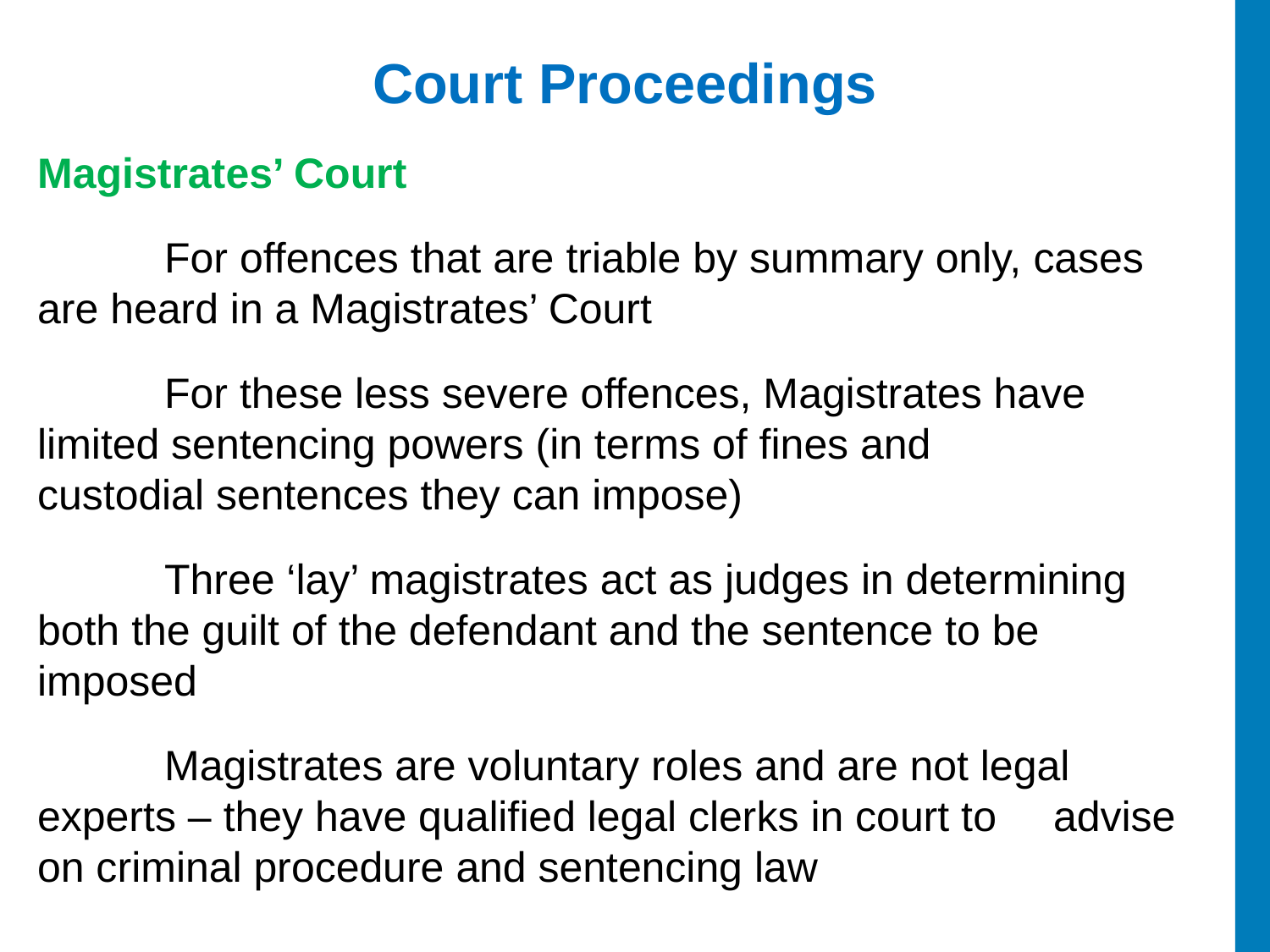

# Court Proceedings
Magistrates’ Court

	For offences that are triable by summary only, cases 	are heard in a Magistrates’ Court

	For these less severe offences, Magistrates have 	limited sentencing powers (in terms of fines and 	custodial sentences they can impose)

	Three ‘lay’ magistrates act as judges in determining 	both the guilt of the defendant and the sentence to be 	imposed

	Magistrates are voluntary roles and are not legal 	experts – they have qualified legal clerks in court to 	advise on criminal procedure and sentencing law